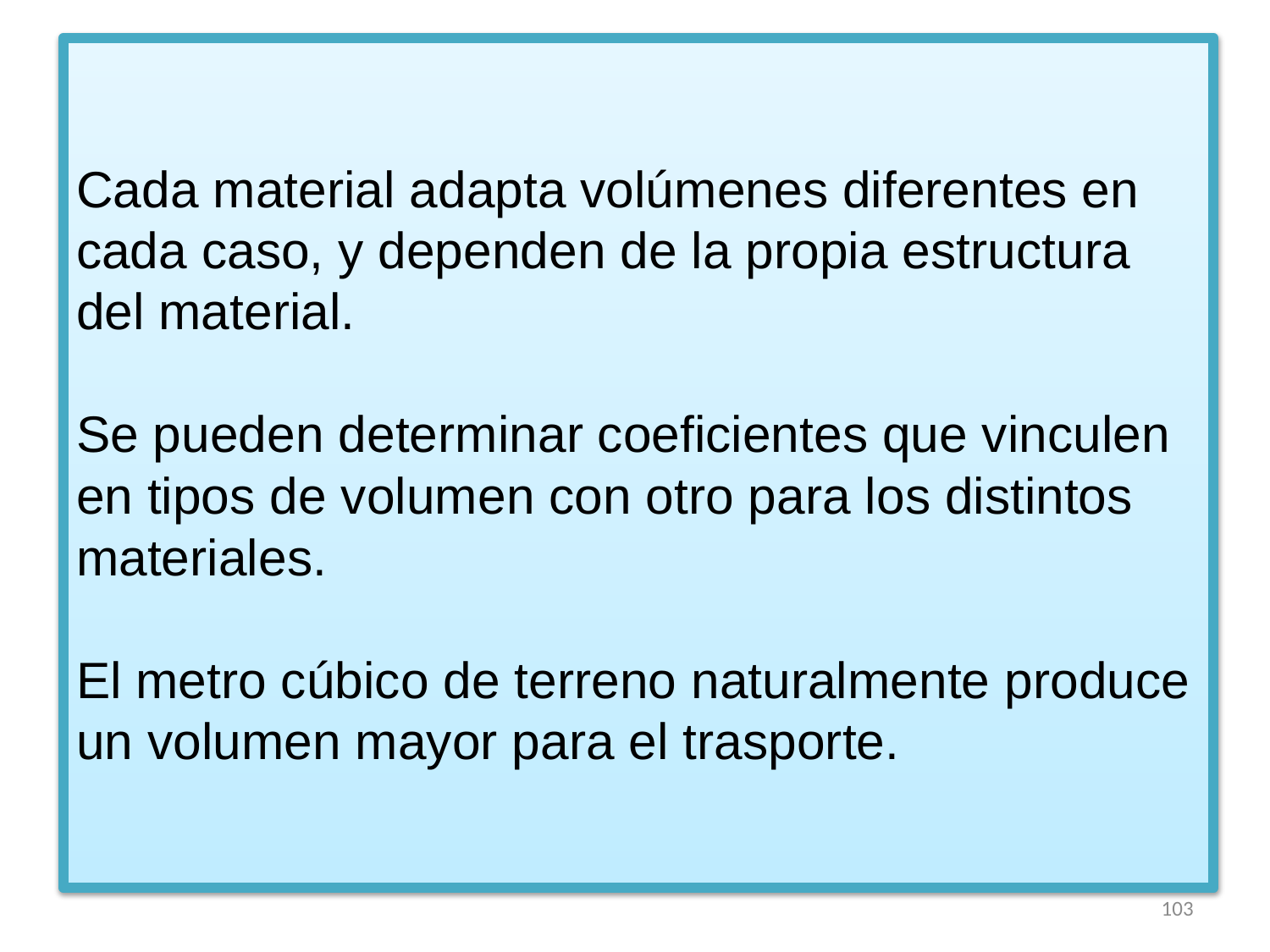

# Cada material adapta volúmenes diferentes en cada caso, y dependen de la propia estructura del material. Se pueden determinar coeficientes que vinculen en tipos de volumen con otro para los distintos materiales. El metro cúbico de terreno naturalmente produce un volumen mayor para el trasporte.
103